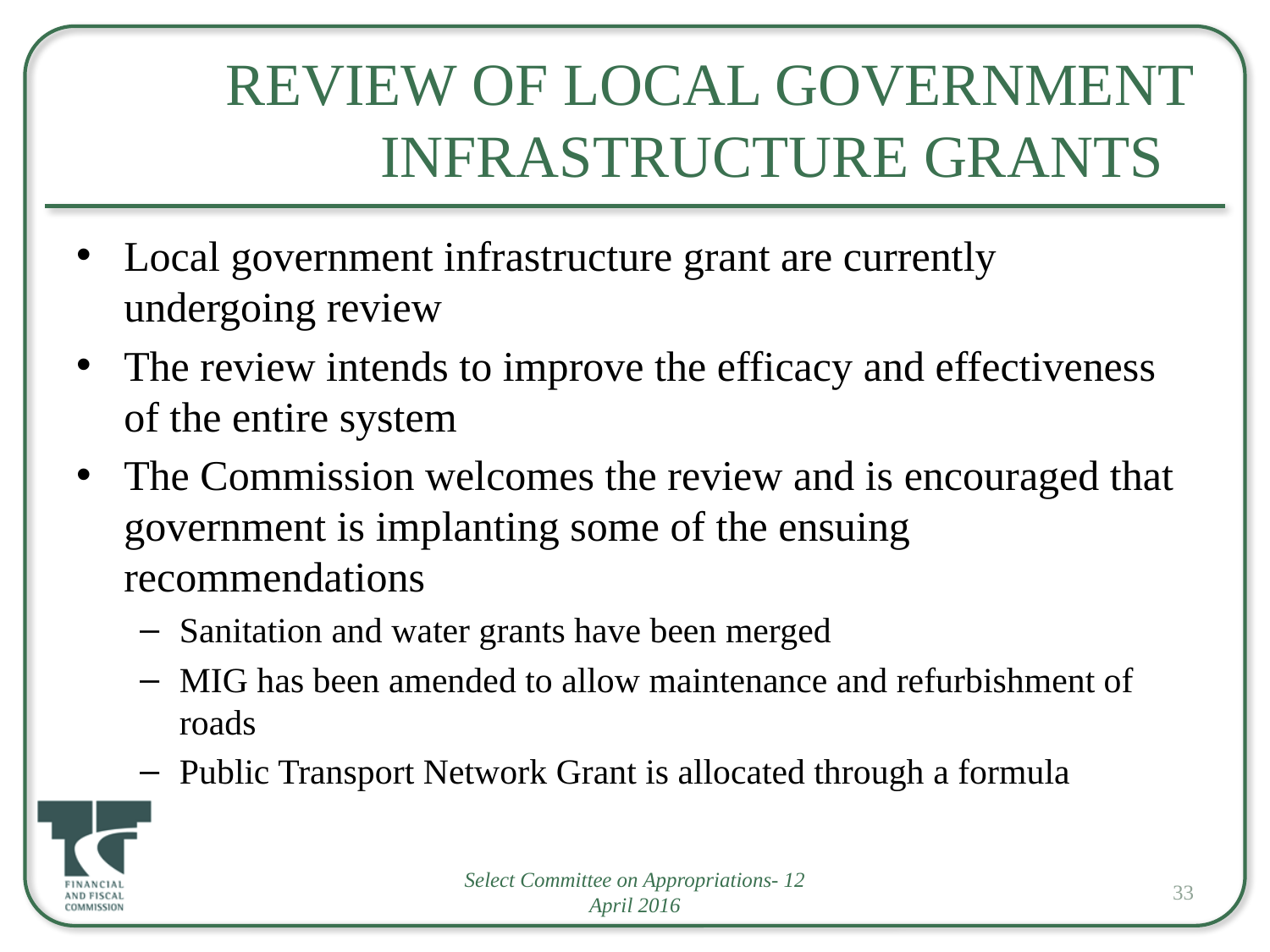

# Review of Local Government Infrastructure Grants
Local government infrastructure grant are currently undergoing review
The review intends to improve the efficacy and effectiveness of the entire system
The Commission welcomes the review and is encouraged that government is implanting some of the ensuing recommendations
Sanitation and water grants have been merged
MIG has been amended to allow maintenance and refurbishment of roads
Public Transport Network Grant is allocated through a formula

Select Committee on Appropriations- 12 April 2016
33